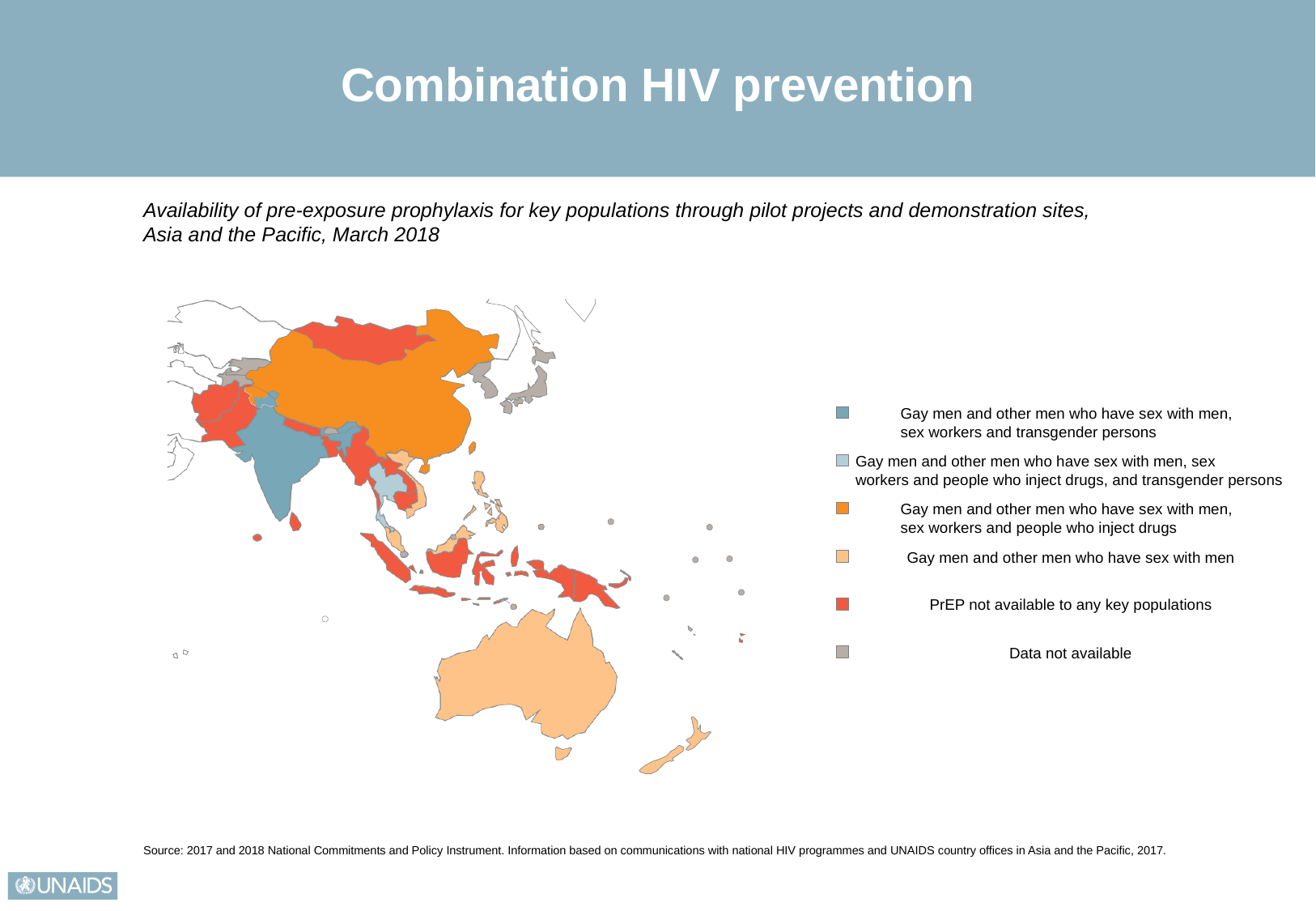

Combination HIV prevention
Availability of pre-exposure prophylaxis for key populations through pilot projects and demonstration sites,
Asia and the Pacific, March 2018

Gay men and other men who have sex with men,
sex workers and transgender persons

Gay men and other men who have sex with men, sex
workers and people who inject drugs, and transgender persons

Gay men and other men who have sex with men,
sex workers and people who inject drugs

Gay men and other men who have sex with men

PrEP not available to any key populations

Data not available

Source: 2017 and 2018 National Commitments and Policy Instrument. Information based on communications with national HIV programmes and UNAIDS country offices in Asia and the Pacific, 2017.